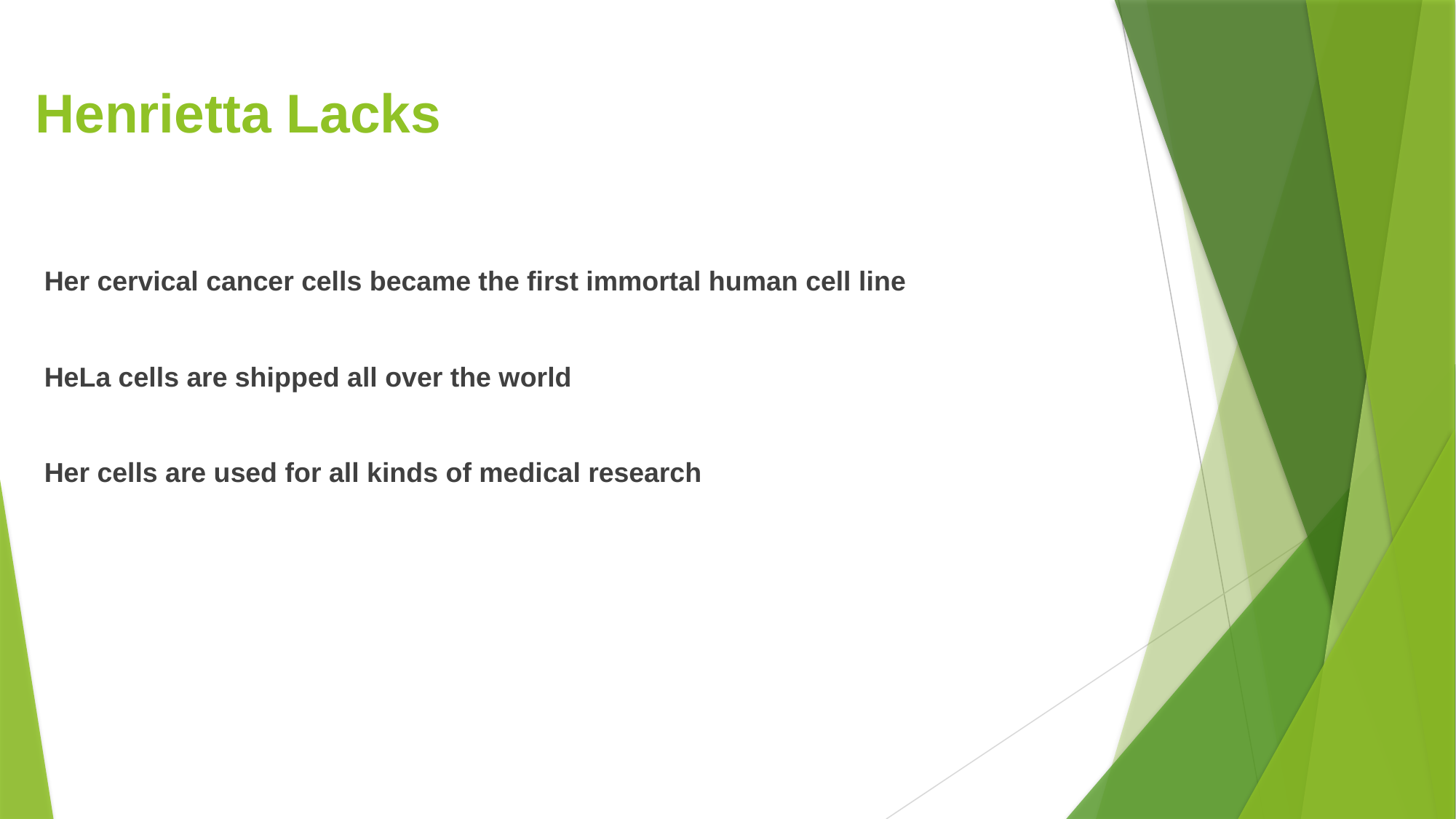

# Henrietta Lacks
Her cervical cancer cells became the first immortal human cell line

HeLa cells are shipped all over the world

Her cells are used for all kinds of medical research